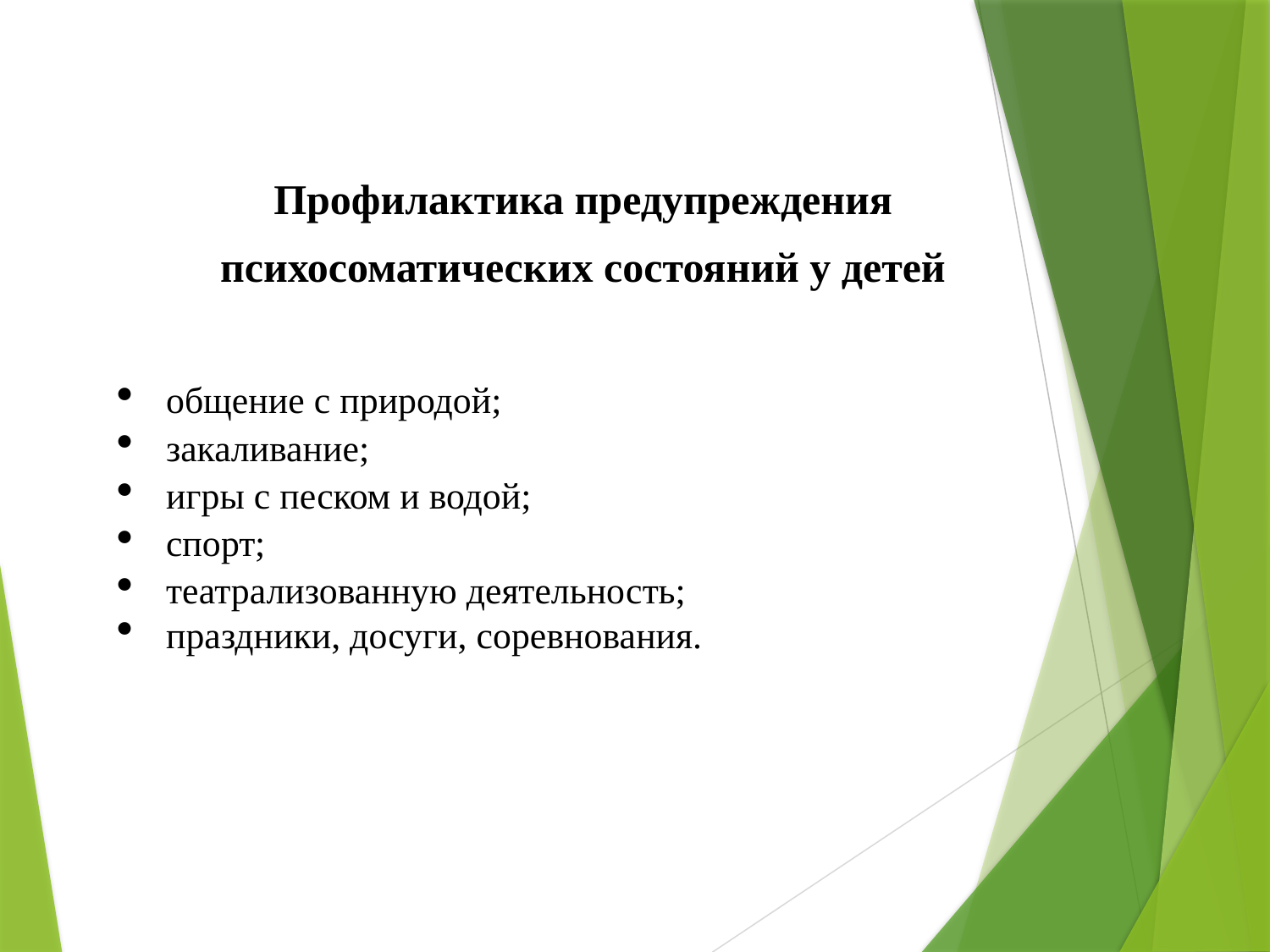

Профилактика предупреждения
психосоматических состояний у детей

общение с природой;
закаливание;
игры с песком и водой;
спорт;
театрализованную деятельность;
праздники, досуги, соревнования.